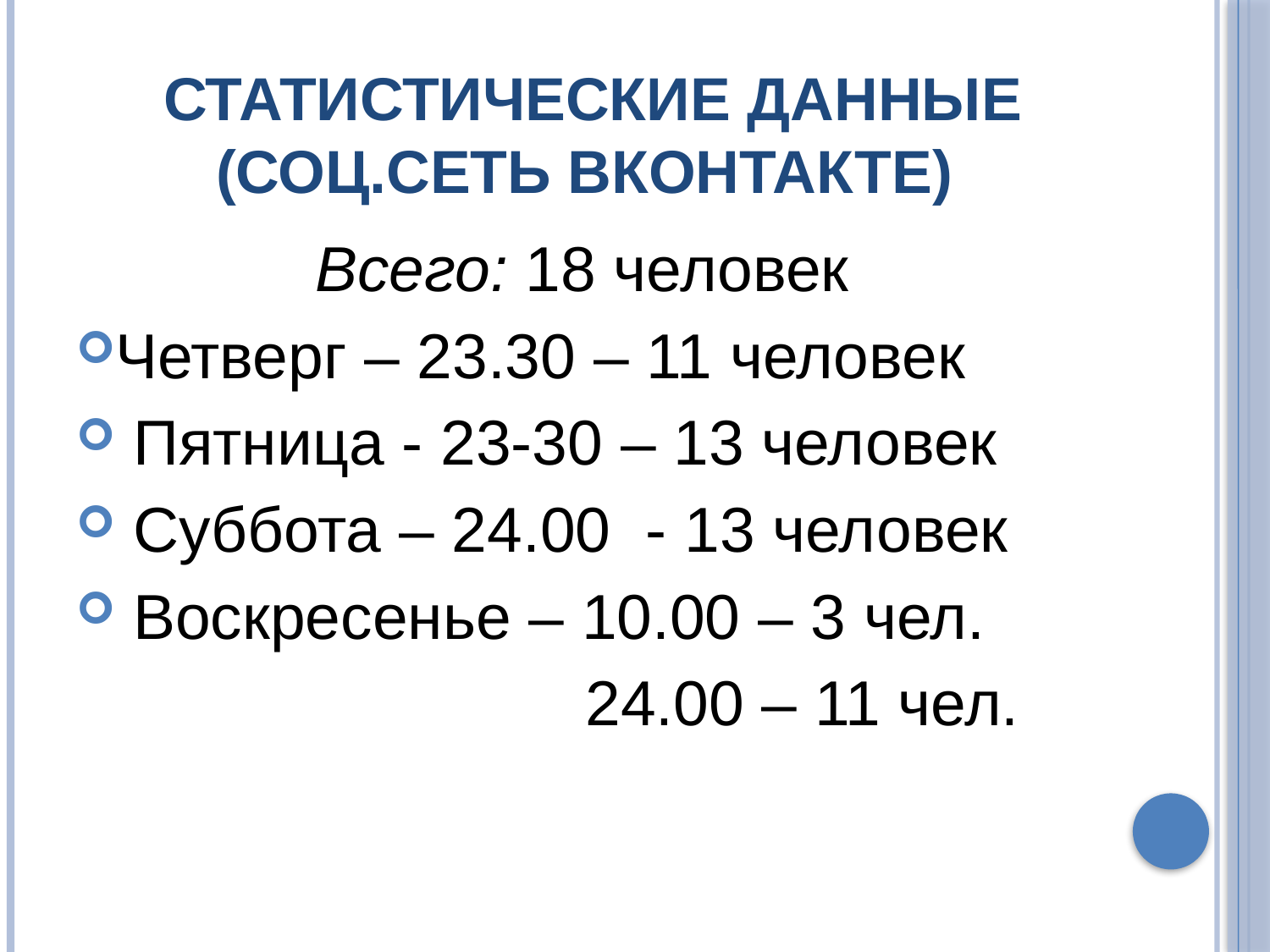

# Статистические данные (соц.сеть Вконтакте)
Всего: 18 человек
Четверг – 23.30 – 11 человек
 Пятница - 23-30 – 13 человек
 Суббота – 24.00  - 13 человек
 Воскресенье – 10.00 – 3 чел.
                             24.00 – 11 чел.